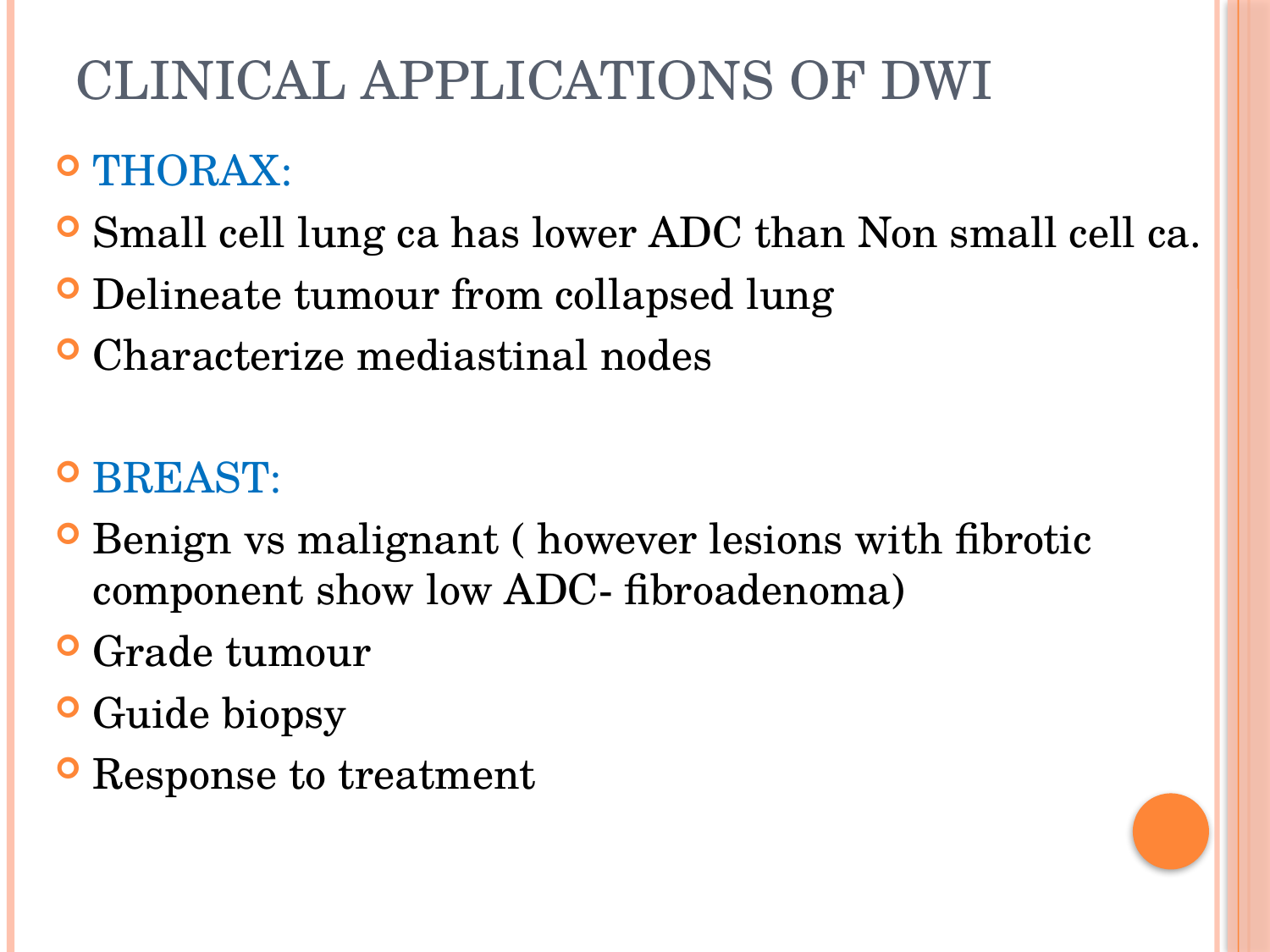

# Clinical applications of dwi
THORAX:
Small cell lung ca has lower ADC than Non small cell ca.
Delineate tumour from collapsed lung
Characterize mediastinal nodes

BREAST:
Benign vs malignant ( however lesions with fibrotic component show low ADC- fibroadenoma)
Grade tumour
Guide biopsy
Response to treatment